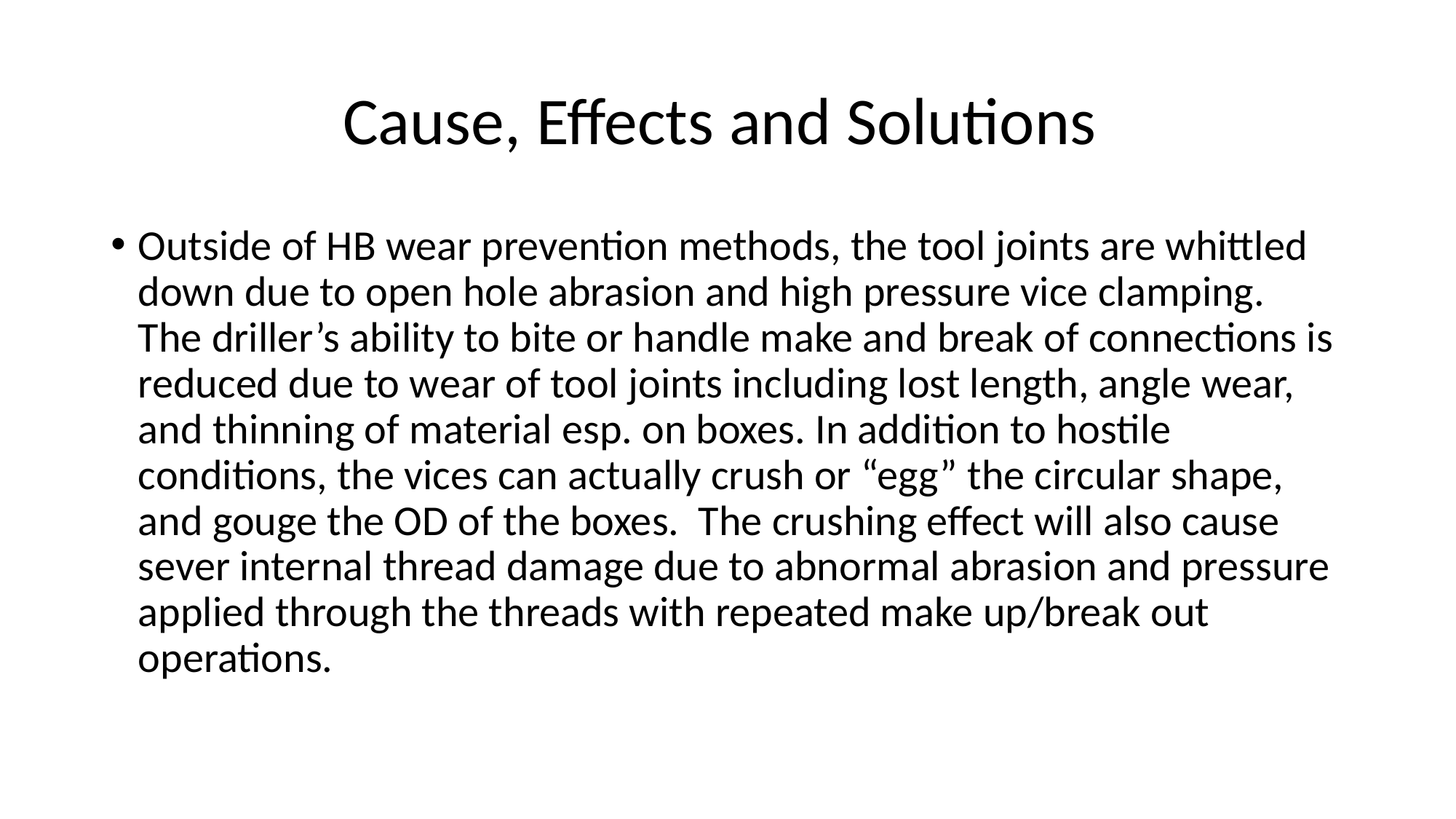

# Cause, Effects and Solutions
Outside of HB wear prevention methods, the tool joints are whittled down due to open hole abrasion and high pressure vice clamping.  The driller’s ability to bite or handle make and break of connections is reduced due to wear of tool joints including lost length, angle wear, and thinning of material esp. on boxes. In addition to hostile conditions, the vices can actually crush or “egg” the circular shape, and gouge the OD of the boxes.  The crushing effect will also cause sever internal thread damage due to abnormal abrasion and pressure applied through the threads with repeated make up/break out operations.